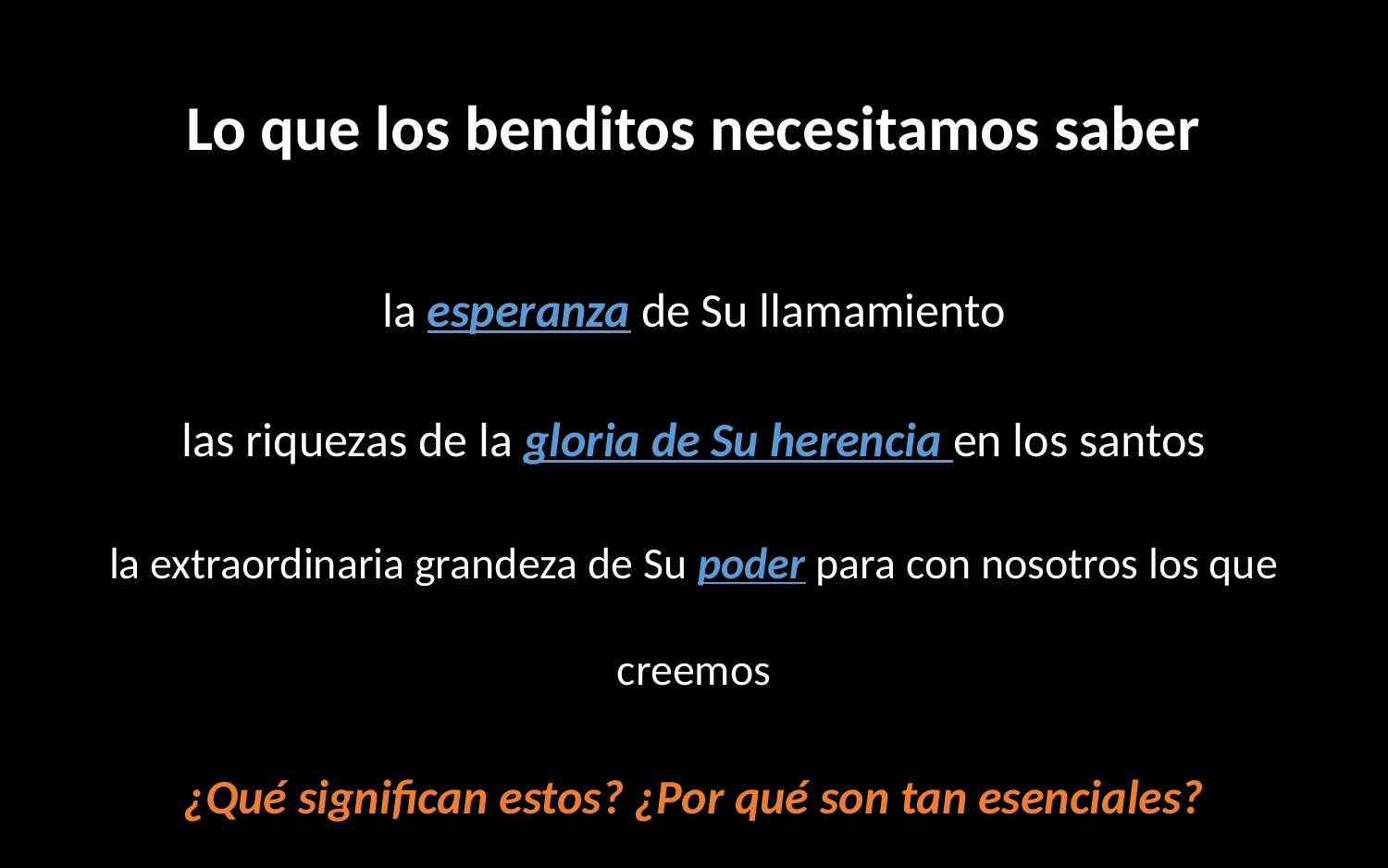

# Lo que los benditos necesitamos saber
la esperanza de Su llamamiento
las riquezas de la gloria de Su herencia en los santos
la extraordinaria grandeza de Su poder para con nosotros los que creemos
¿Qué significan estos? ¿Por qué son tan esenciales?